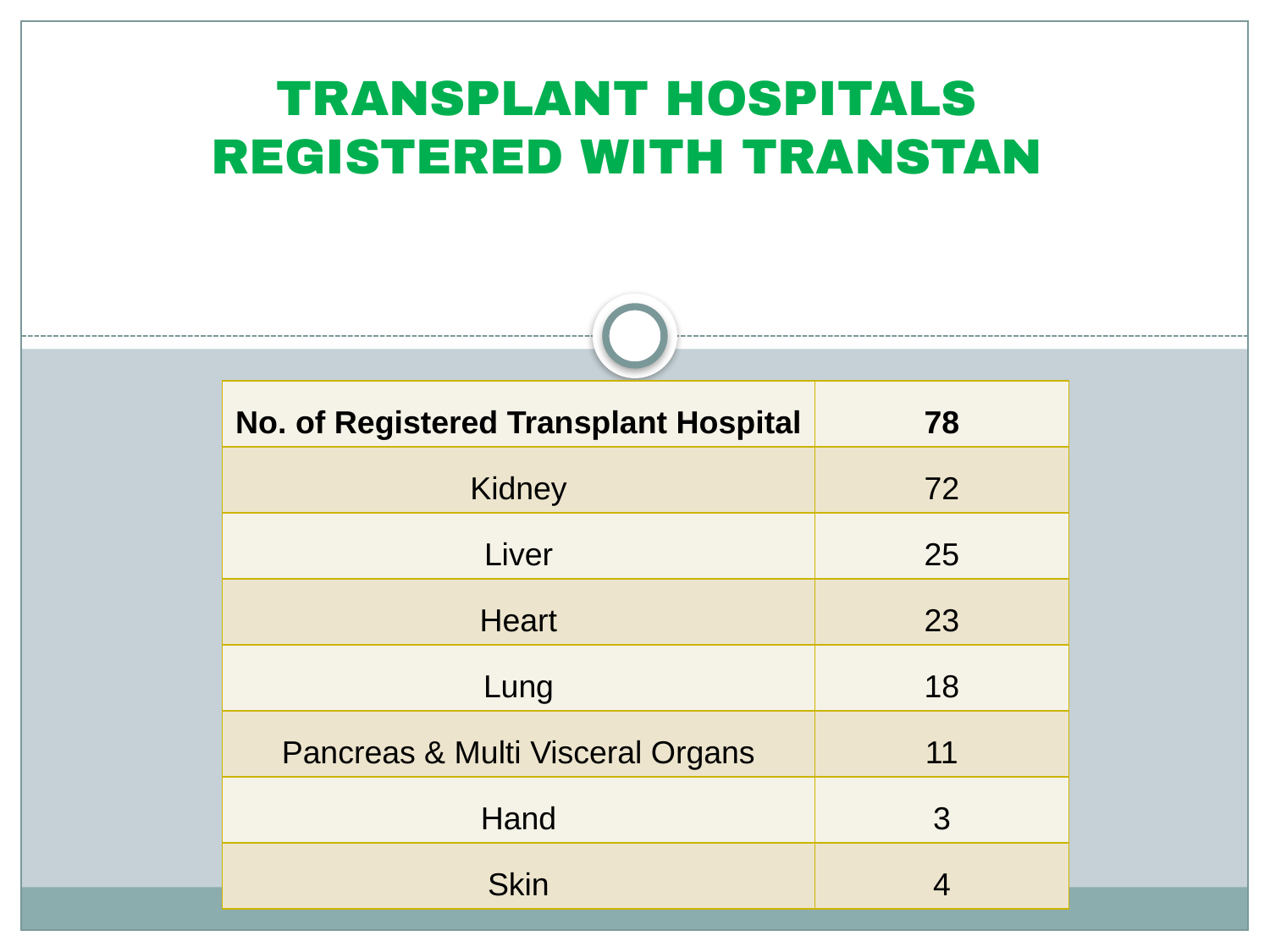

# TRANSPLANT HOSPITALS REGISTERED WITH TRANSTAN
| No. of Registered Transplant Hospital | 78 |
| --- | --- |
| Kidney | 72 |
| Liver | 25 |
| Heart | 23 |
| Lung | 18 |
| Pancreas & Multi Visceral Organs | 11 |
| Hand | 3 |
| Skin | 4 |